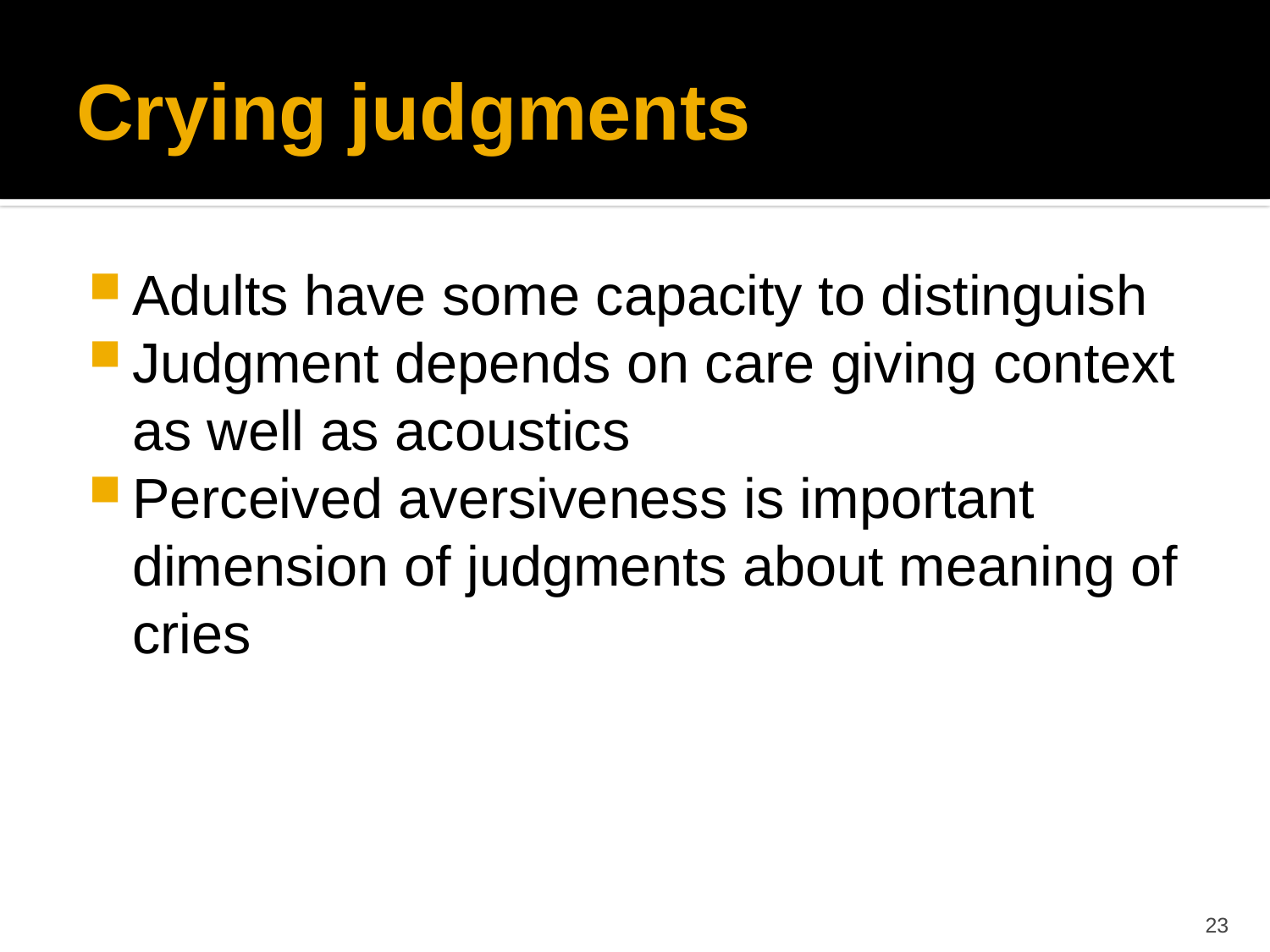

# Crying judgments
Adults have some capacity to distinguish
Judgment depends on care giving context as well as acoustics
Perceived aversiveness is important dimension of judgments about meaning of cries
23